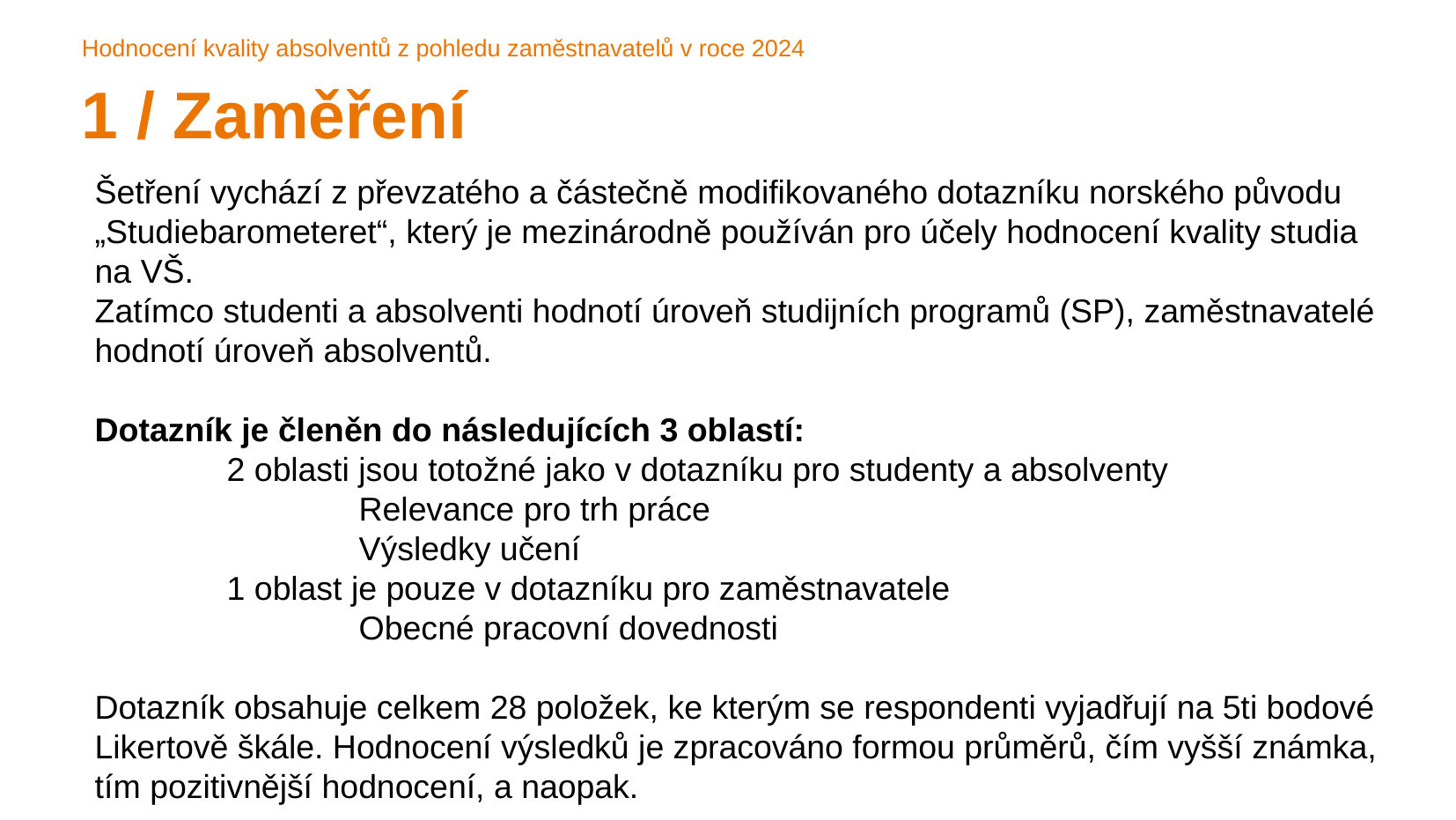

Hodnocení kvality absolventů z pohledu zaměstnavatelů v roce 2024
1 / Zaměření
Šetření vychází z převzatého a částečně modifikovaného dotazníku norského původu „Studiebarometeret“, který je mezinárodně používán pro účely hodnocení kvality studia na VŠ.
Zatímco studenti a absolventi hodnotí úroveň studijních programů (SP), zaměstnavatelé hodnotí úroveň absolventů.

Dotazník je členěn do následujících 3 oblastí:
	2 oblasti jsou totožné jako v dotazníku pro studenty a absolventy
		Relevance pro trh práce
		Výsledky učení
	1 oblast je pouze v dotazníku pro zaměstnavatele
		Obecné pracovní dovednosti

Dotazník obsahuje celkem 28 položek, ke kterým se respondenti vyjadřují na 5ti bodové Likertově škále. Hodnocení výsledků je zpracováno formou průměrů, čím vyšší známka, tím pozitivnější hodnocení, a naopak.